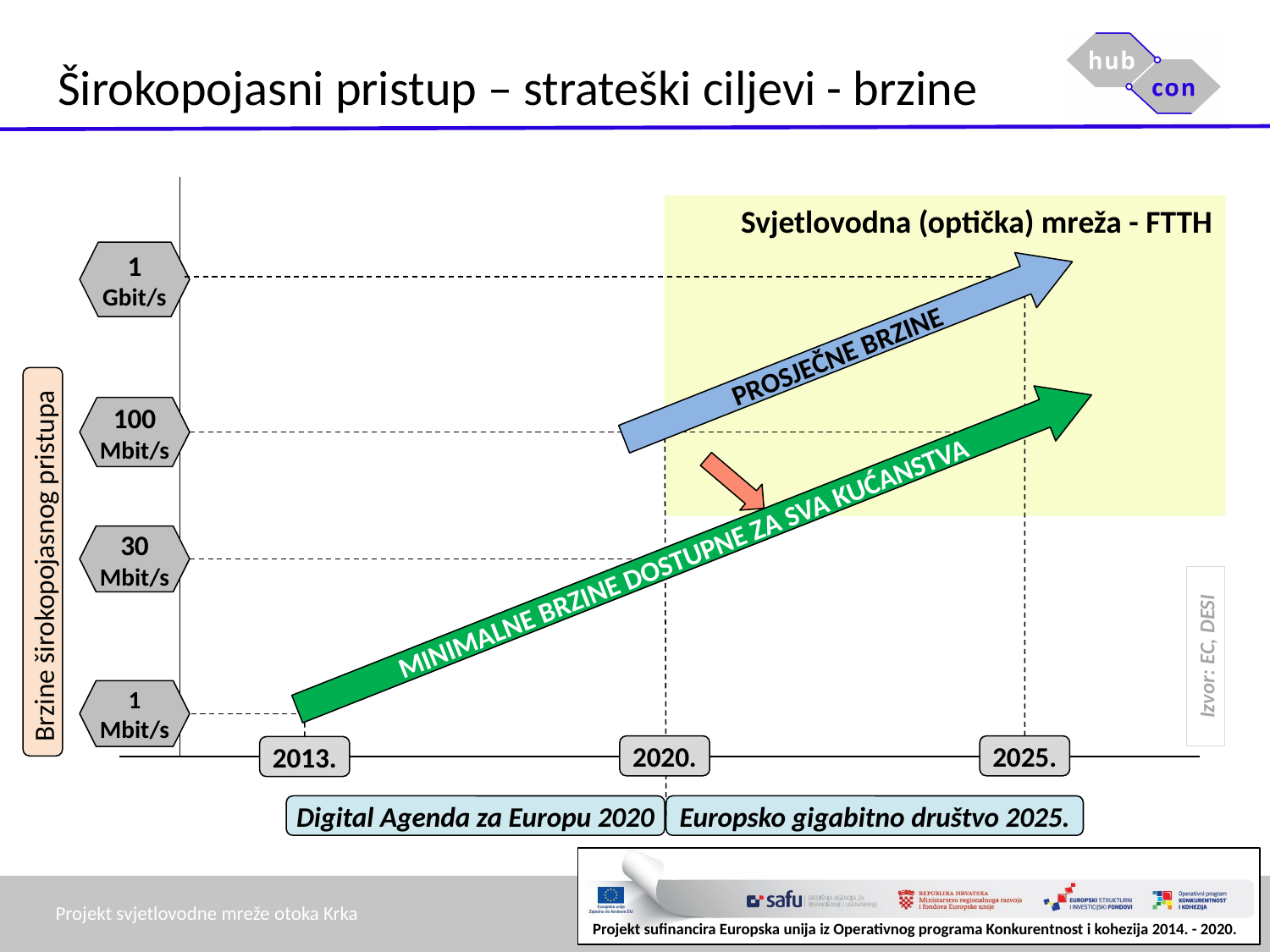

# Širokopojasni pristup – strateški ciljevi - brzine
Svjetlovodna (optička) mreža - FTTH
1
Gbit/s
PROSJEČNE BRZINE
100
Mbit/s

MINIMALNE BRZINE DOSTUPNE ZA SVA KUĆANSTVA
30
Mbit/s
Brzine širokopojasnog pristupa
Izvor: EC, DESI
1
Mbit/s
2020.
2025.
2013.
Digital Agenda za Europu 2020
Europsko gigabitno društvo 2025.
Projekt svjetlovodne mreže otoka Krka